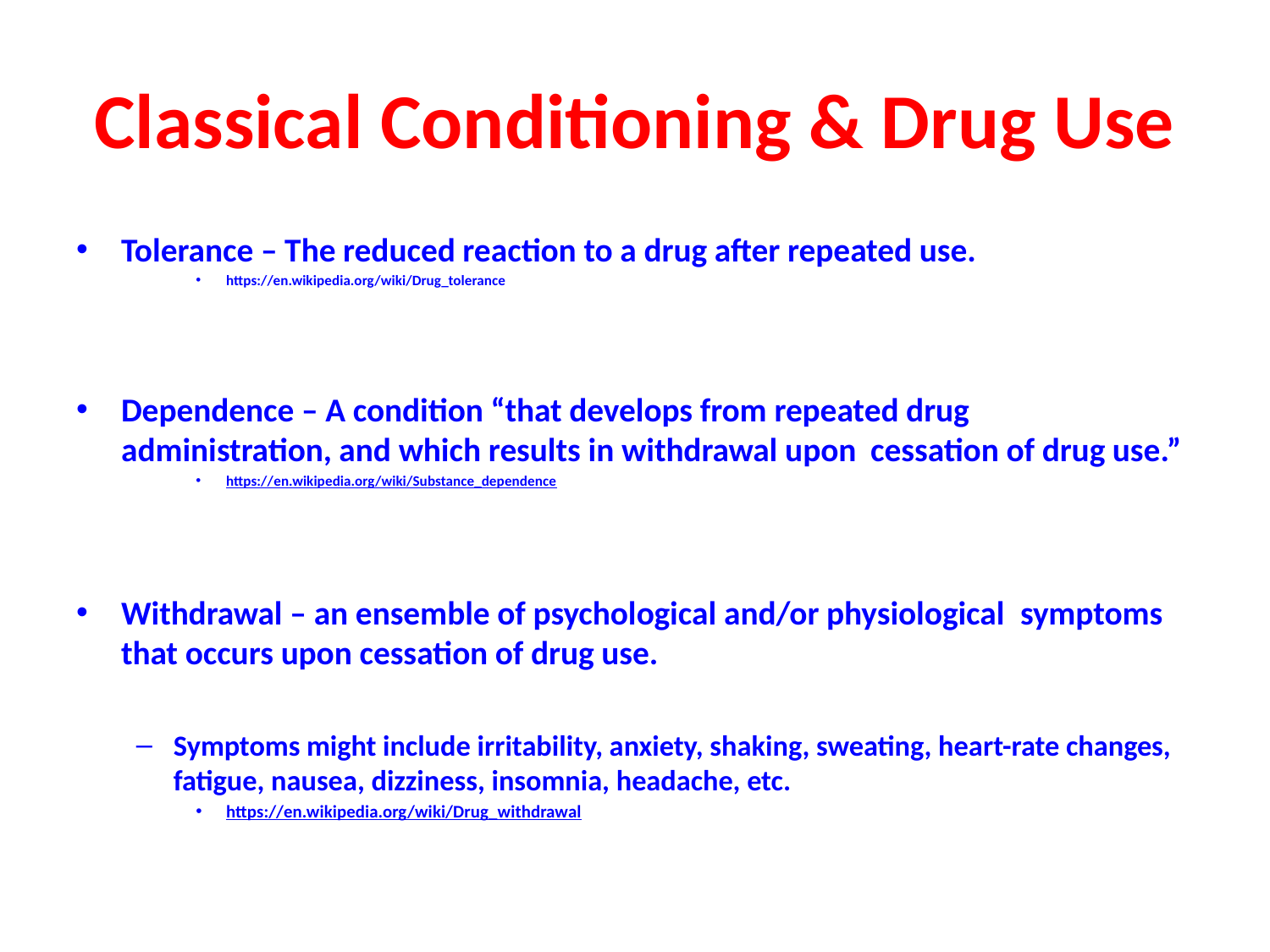

# Classical Conditioning & Drug Use
Tolerance – The reduced reaction to a drug after repeated use.
https://en.wikipedia.org/wiki/Drug_tolerance

Dependence – A condition “that develops from repeated drug 	administration, and which results in withdrawal upon 	cessation of drug use.”
https://en.wikipedia.org/wiki/Substance_dependence

Withdrawal – an ensemble of psychological and/or physiological 	symptoms that occurs upon cessation of drug use.

Symptoms might include irritability, anxiety, shaking, sweating, heart-rate changes, fatigue, nausea, dizziness, insomnia, headache, etc.
https://en.wikipedia.org/wiki/Drug_withdrawal